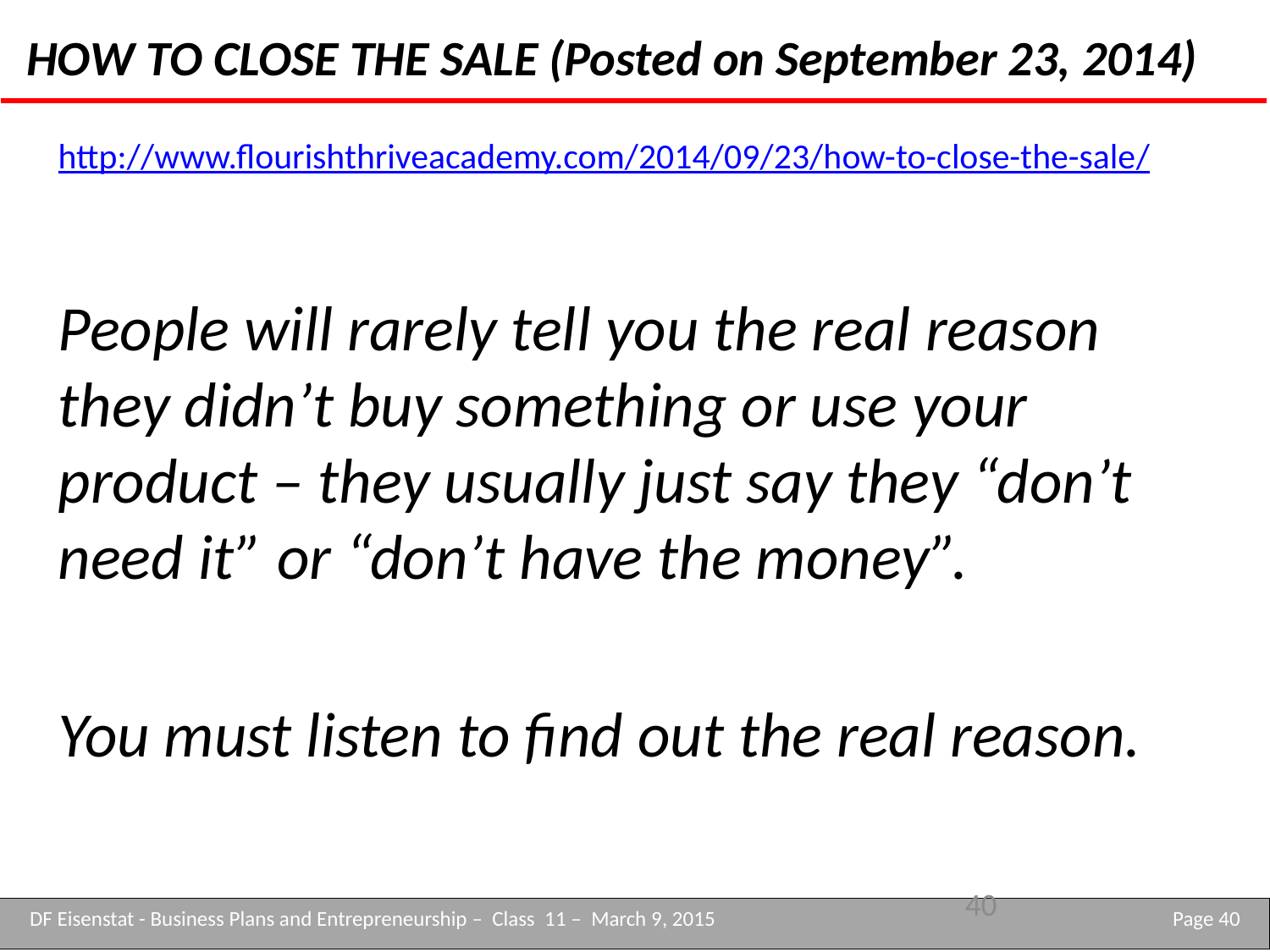

HOW TO CLOSE THE SALE (Posted on September 23, 2014)
http://www.flourishthriveacademy.com/2014/09/23/how-to-close-the-sale/

People will rarely tell you the real reason they didn’t buy something or use your product – they usually just say they “don’t need it” or “don’t have the money”.

You must listen to find out the real reason.

40